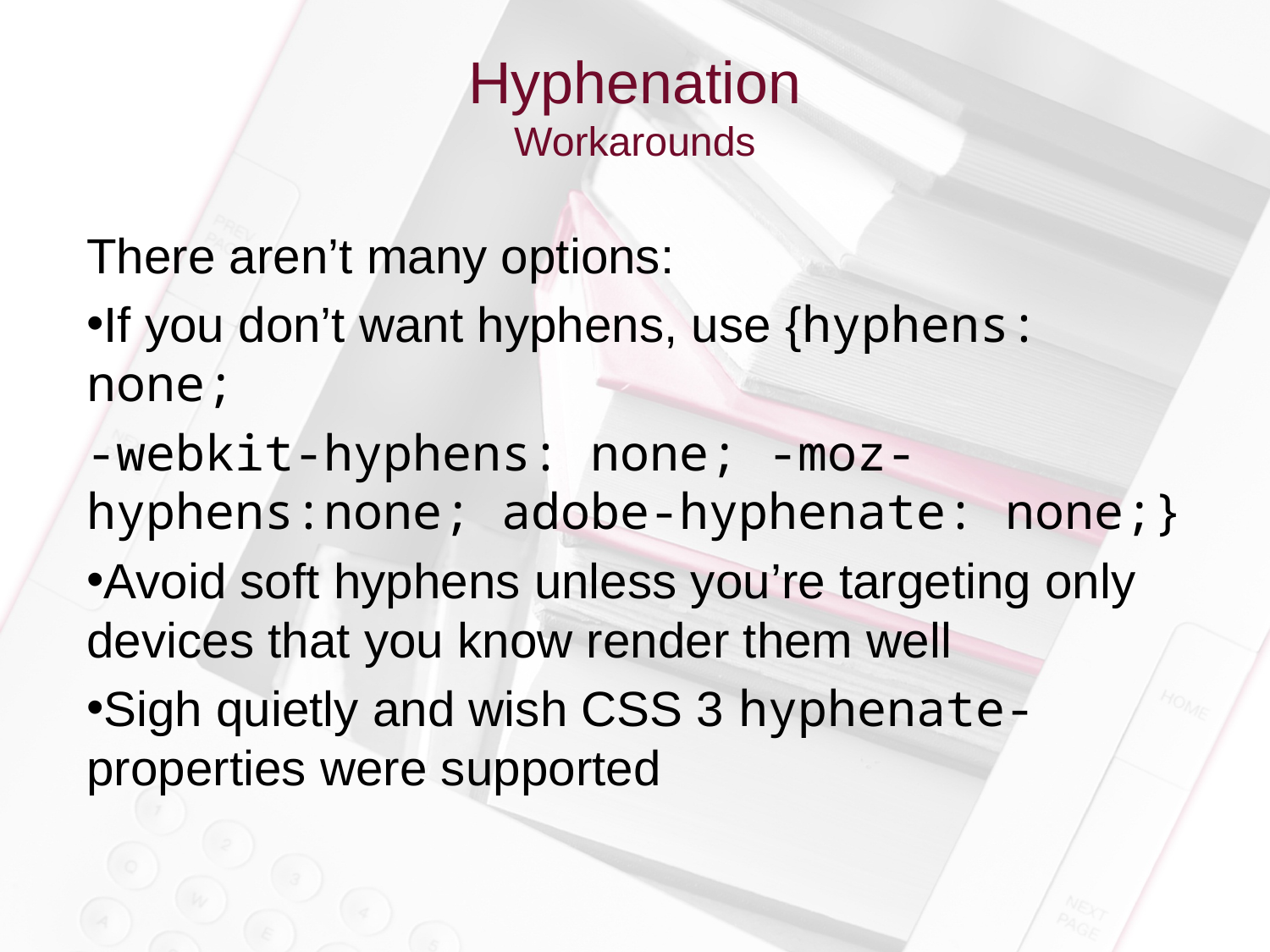

Hyphenation
Workarounds
There aren’t many options:
If you don’t want hyphens, use {hyphens: none;
-webkit-hyphens: none; -moz-hyphens:none; adobe-hyphenate: none;}
Avoid soft hyphens unless you’re targeting only devices that you know render them well
Sigh quietly and wish CSS 3 hyphenate- properties were supported